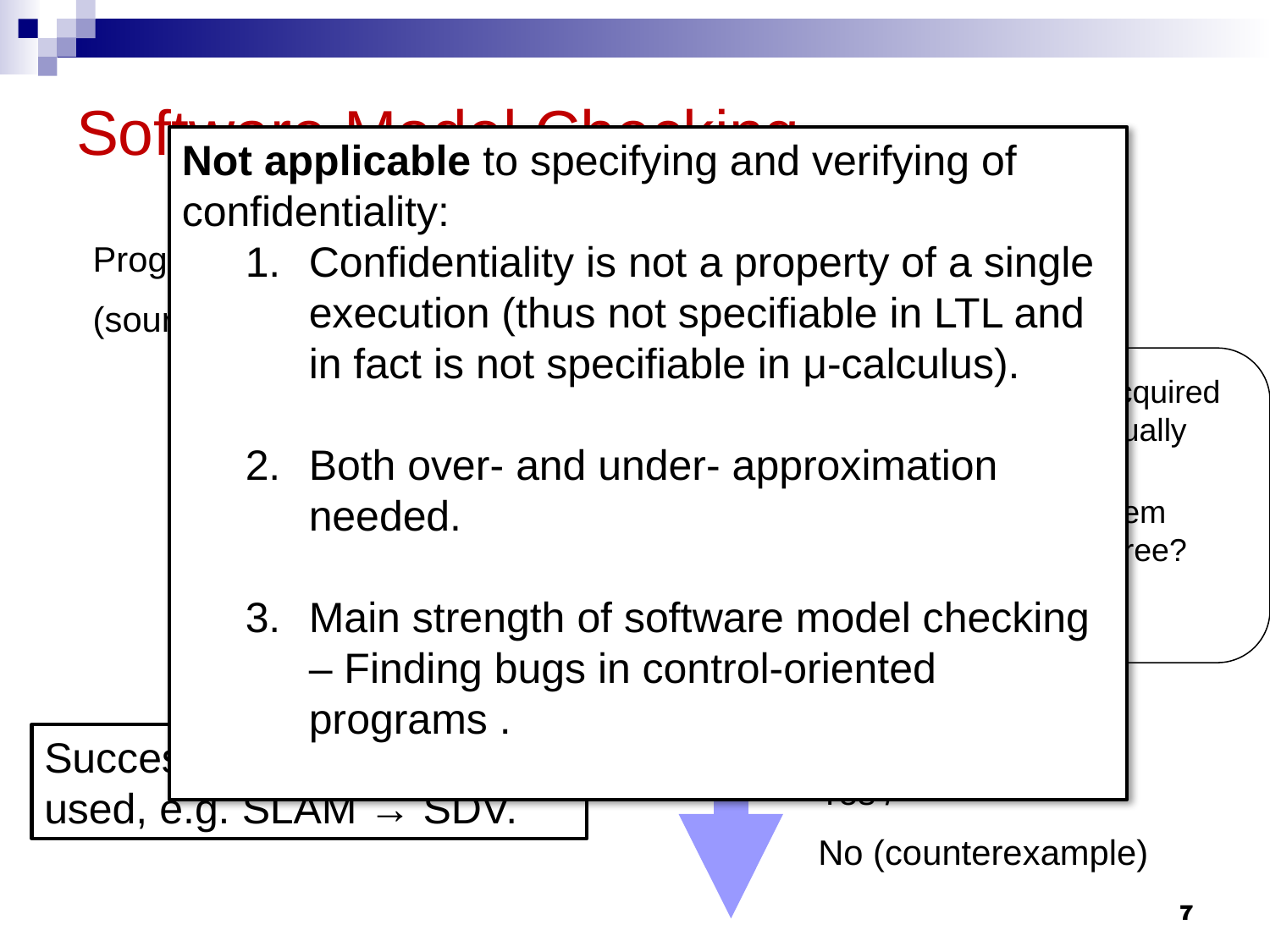

# Software Model Checking
Not applicable to specifying and verifying of confidentiality:
Confidentiality is not a property of a single execution (thus not specifiable in LTL and in fact is not specifiable in μ-calculus).

Both over- and under- approximation needed.

Main strength of software model checking – Finding bugs in control-oriented programs .

Program P
(source code)
Specification  φ

Is every acquired lock eventually released?
Is the system deadlock free?

Abstraction

Software model checker
Successful and widely used, e.g. SLAM → SDV.

Yes /
No (counterexample)
7